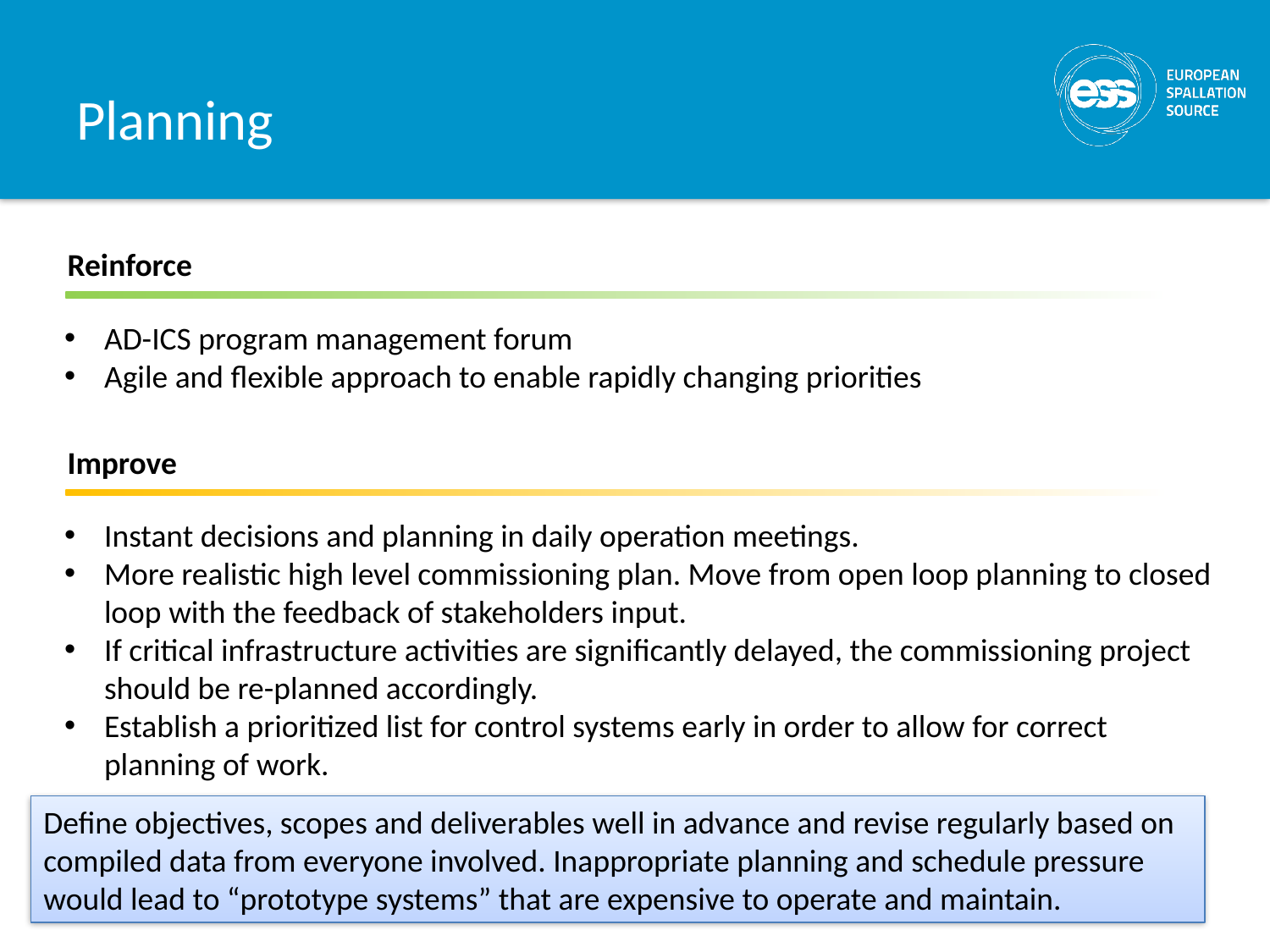

# Planning
Reinforce

AD-ICS program management forum
Agile and flexible approach to enable rapidly changing priorities
Improve

Instant decisions and planning in daily operation meetings.
More realistic high level commissioning plan. Move from open loop planning to closed loop with the feedback of stakeholders input.
If critical infrastructure activities are significantly delayed, the commissioning project should be re-planned accordingly.
Establish a prioritized list for control systems early in order to allow for correct planning of work.
Define objectives, scopes and deliverables well in advance and revise regularly based on compiled data from everyone involved. Inappropriate planning and schedule pressure would lead to “prototype systems” that are expensive to operate and maintain.